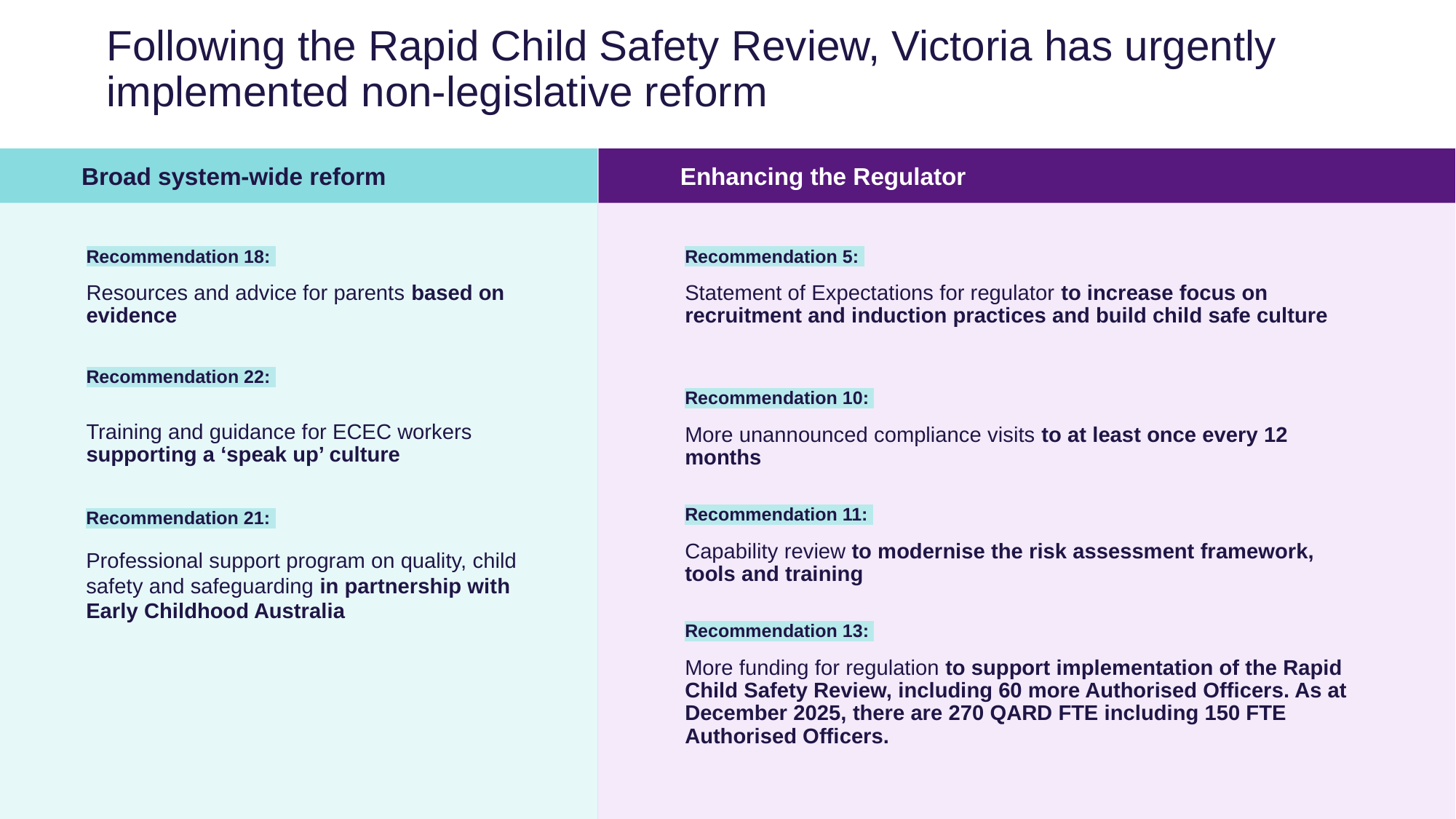

# Following the Rapid Child Safety Review, Victoria has urgently implemented non-legislative reform
Broad system-wide reform
Enhancing the Regulator

Recommendation 18:
Resources and advice for parents based on evidence
Recommendation 5:
Statement of Expectations for regulator to increase focus on recruitment and induction practices and build child safe culture
Recommendation 22:
Training and guidance for ECEC workers supporting a ‘speak up’ culture

Recommendation 10:
More unannounced compliance visits to at least once every 12 months
Recommendation 11:
Capability review to modernise the risk assessment framework, tools and training
Recommendation 21:
Professional support program on quality, child safety and safeguarding in partnership with Early Childhood Australia
Recommendation 13:
More funding for regulation to support implementation of the Rapid Child Safety Review, including 60 more Authorised Officers. As at December 2025, there are 270 QARD FTE including 150 FTE Authorised Officers.